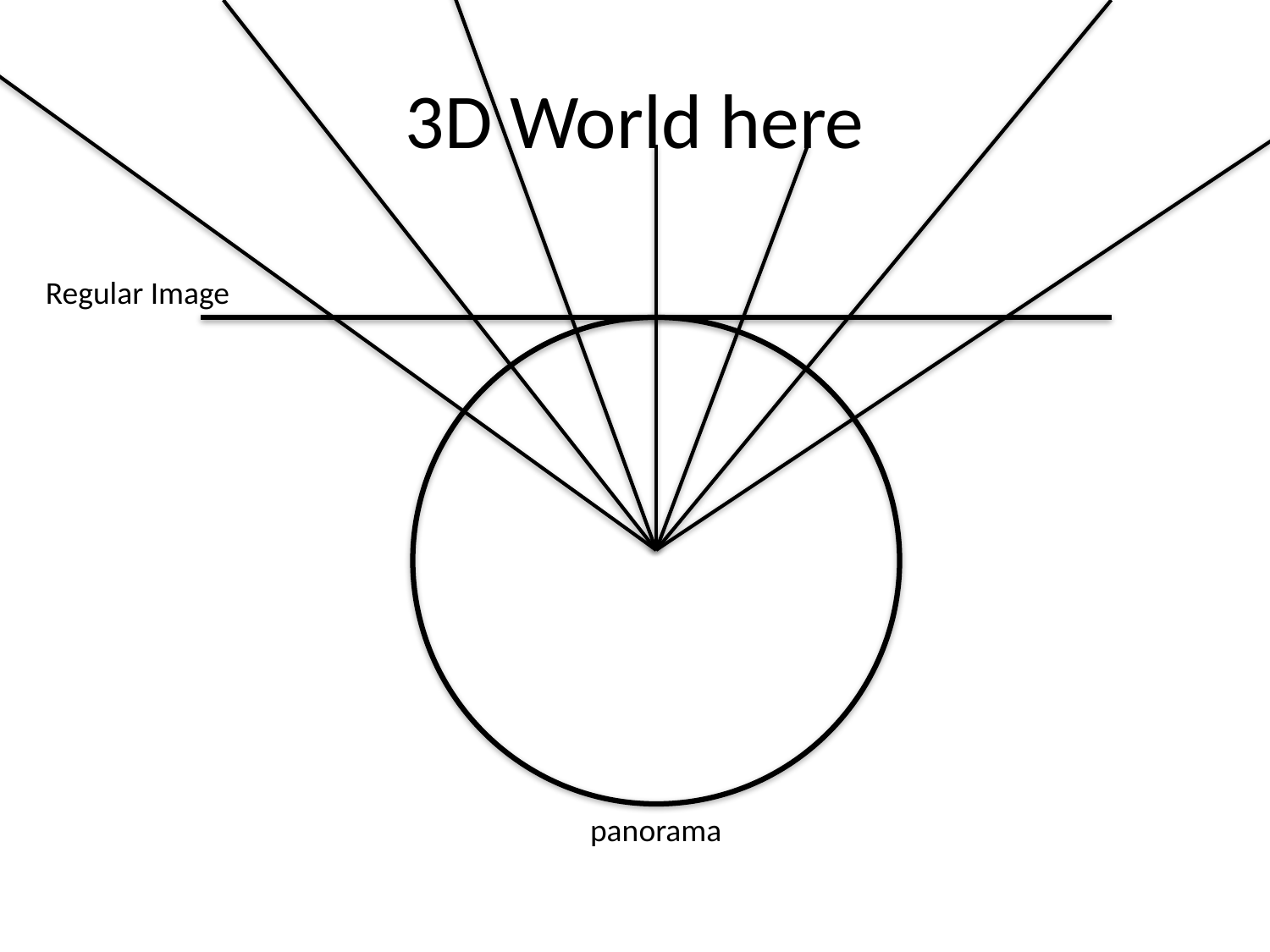

# 3D World here
Regular Image

panorama